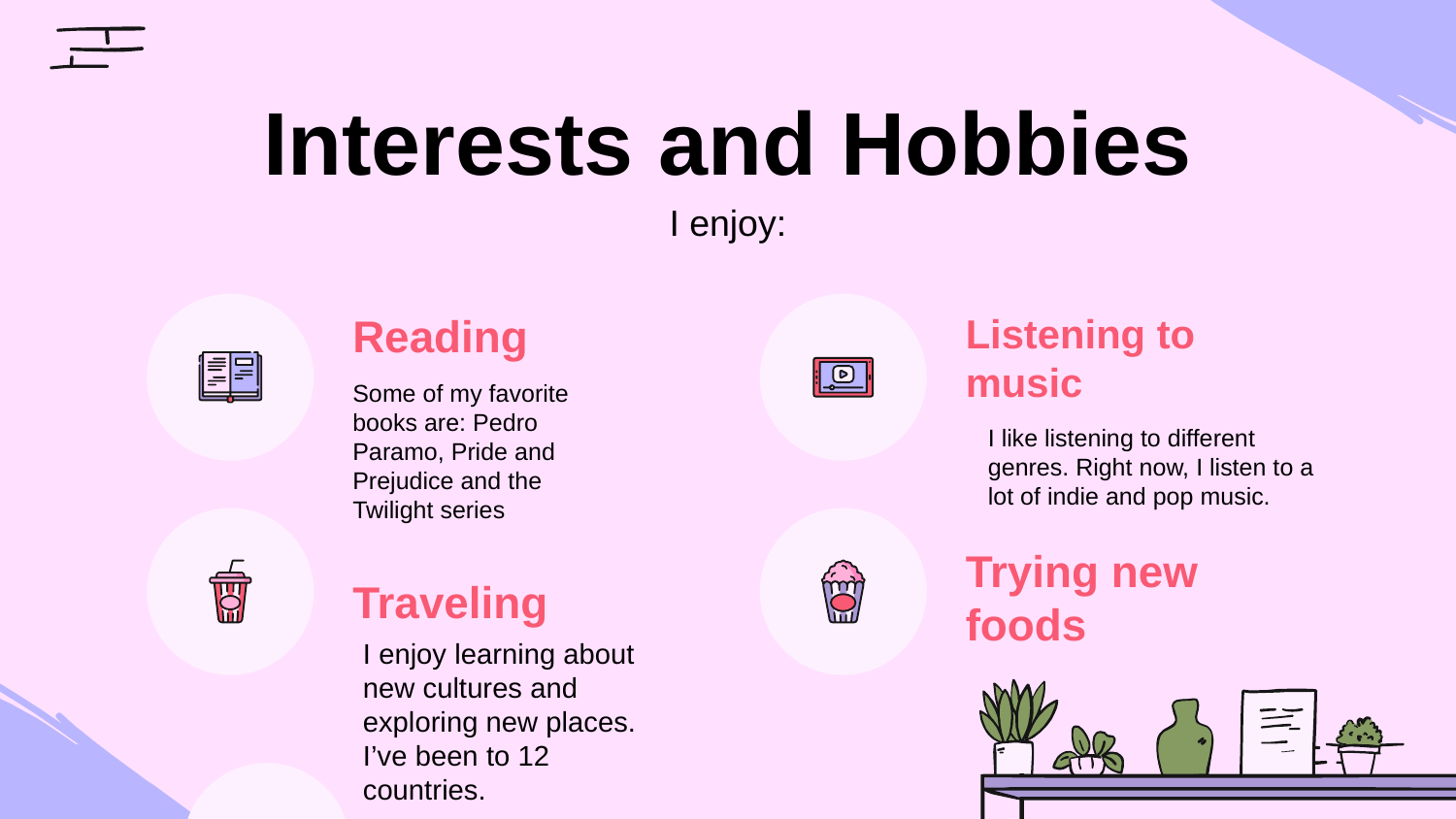

# Interests and Hobbies
I enjoy:

Reading

Listening to music

Some of my favorite books are: Pedro Paramo, Pride and Prejudice and the Twilight series
I like listening to different genres. Right now, I listen to a lot of indie and pop music.

Trying new foods
Traveling

I enjoy learning about new cultures and exploring new places. I’ve been to 12 countries.